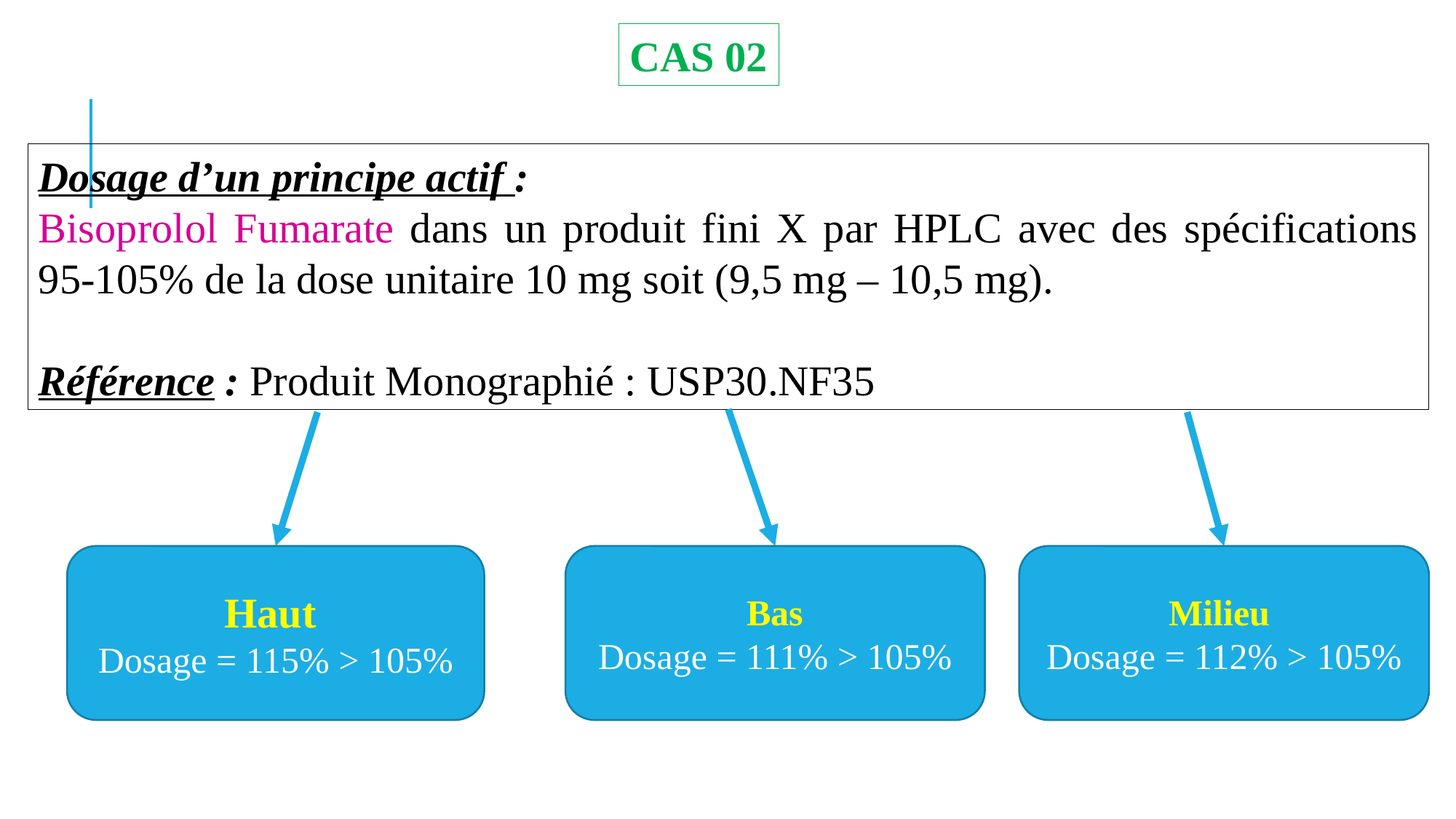

CAS 02
Dosage d’un principe actif :
Bisoprolol Fumarate dans un produit fini X par HPLC avec des spécifications 95-105% de la dose unitaire 10 mg soit (9,5 mg – 10,5 mg).

Référence : Produit Monographié : USP30.NF35
Haut
Dosage = 115% > 105%
Bas
Dosage = 111% > 105%
Milieu
Dosage = 112% > 105%